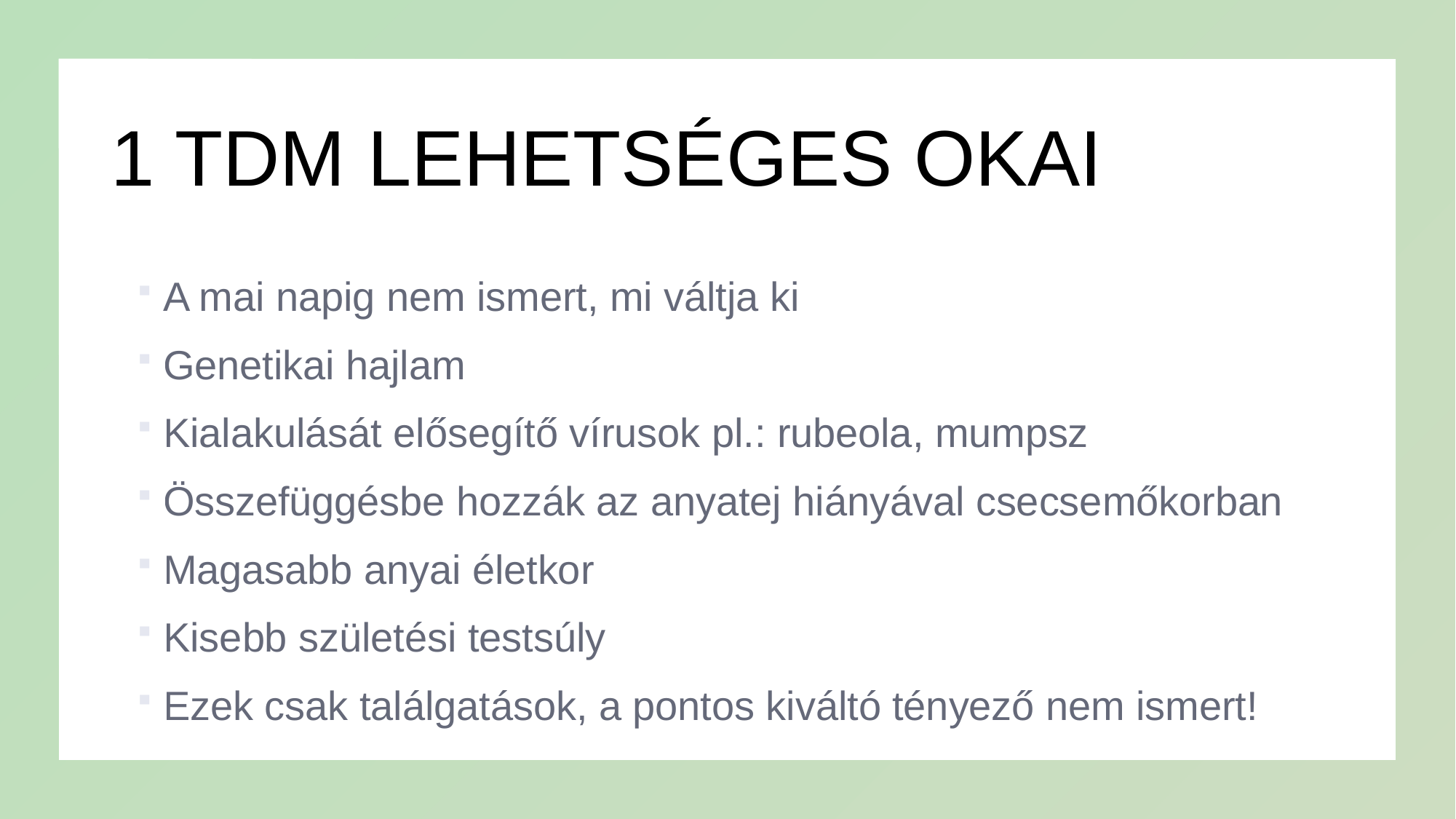

# 1 TDM LEHETSÉGES OKAI
A mai napig nem ismert, mi váltja ki
Genetikai hajlam
Kialakulását elősegítő vírusok pl.: rubeola, mumpsz
Összefüggésbe hozzák az anyatej hiányával csecsemőkorban
Magasabb anyai életkor
Kisebb születési testsúly
Ezek csak találgatások, a pontos kiváltó tényező nem ismert!